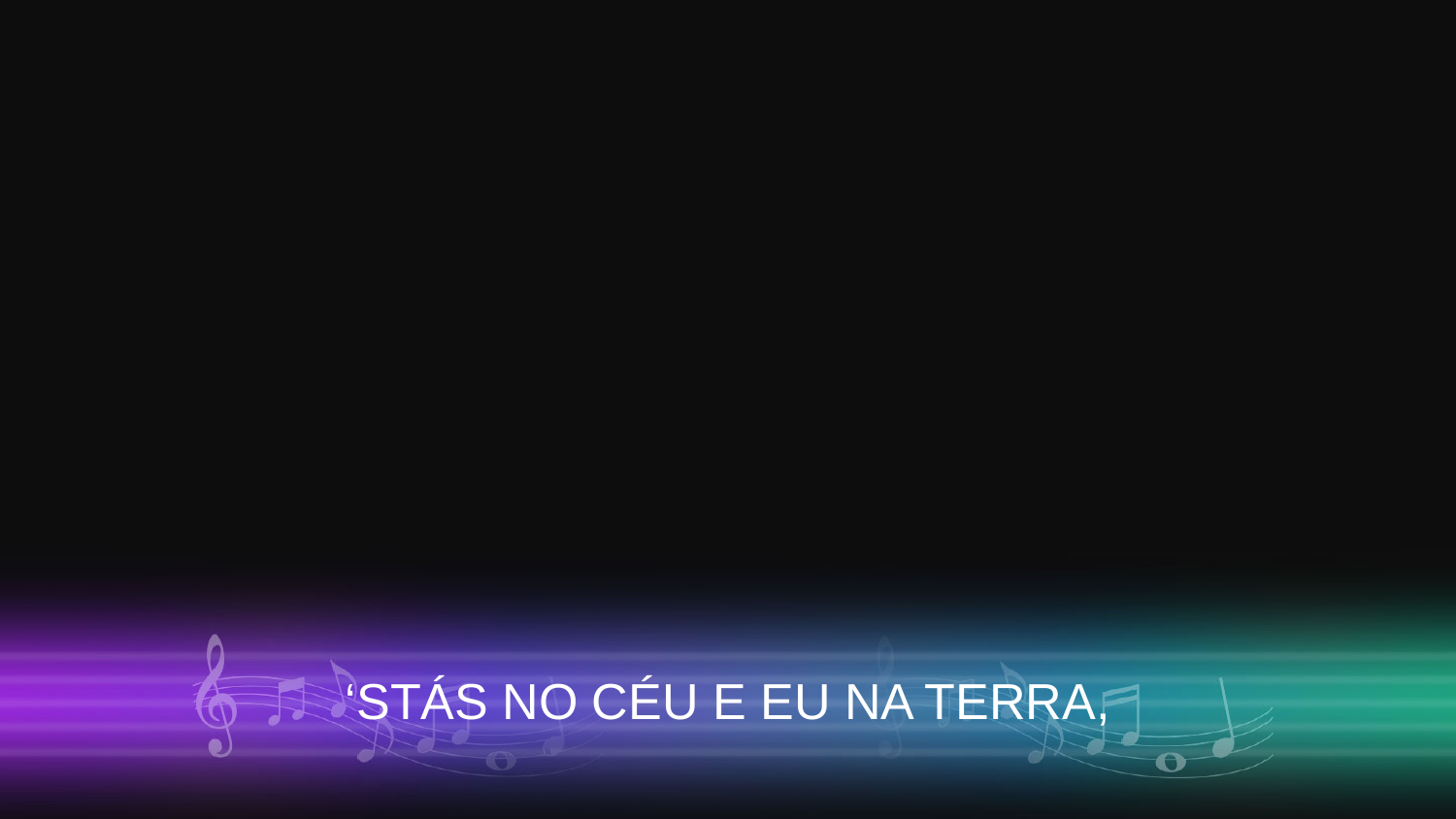

‘STÁS NO CÉU E EU NA TERRA,